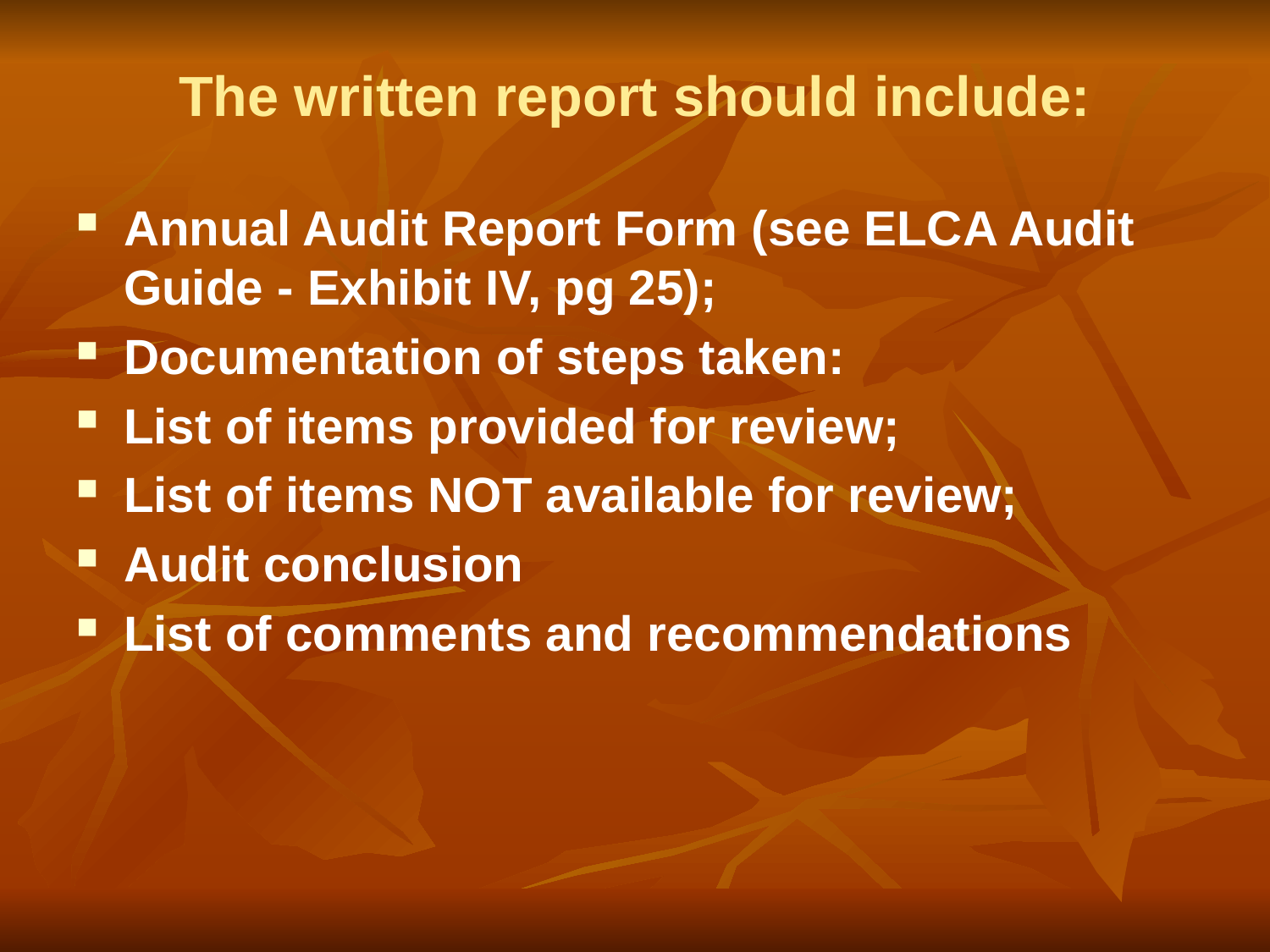

# The written report should include:
Annual Audit Report Form (see ELCA Audit Guide - Exhibit IV, pg 25);
Documentation of steps taken:
List of items provided for review;
List of items NOT available for review;
Audit conclusion
List of comments and recommendations